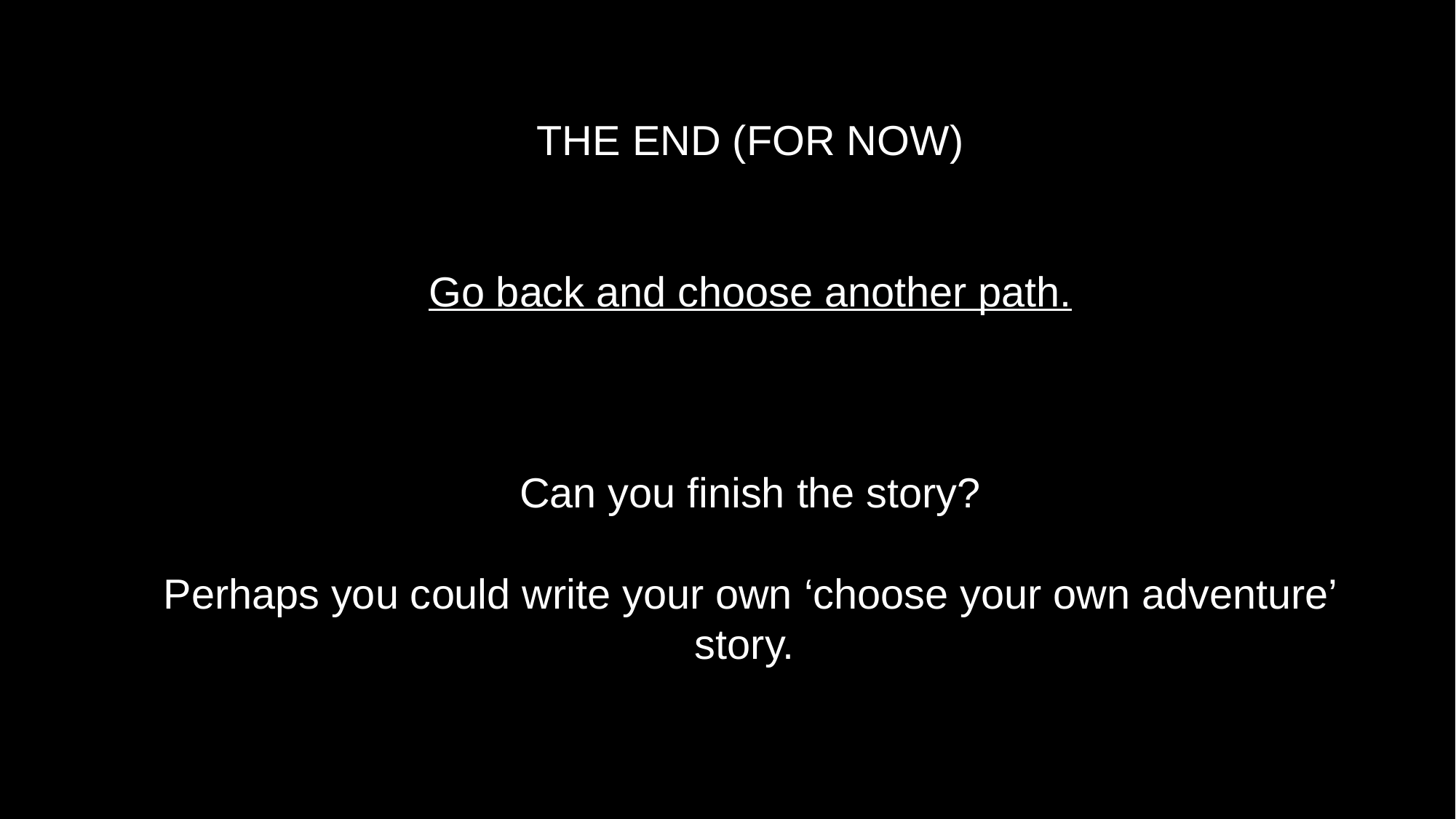

THE END (FOR NOW)

Go back and choose another path.

Can you finish the story?

Perhaps you could write your own ‘choose your own adventure’ story.